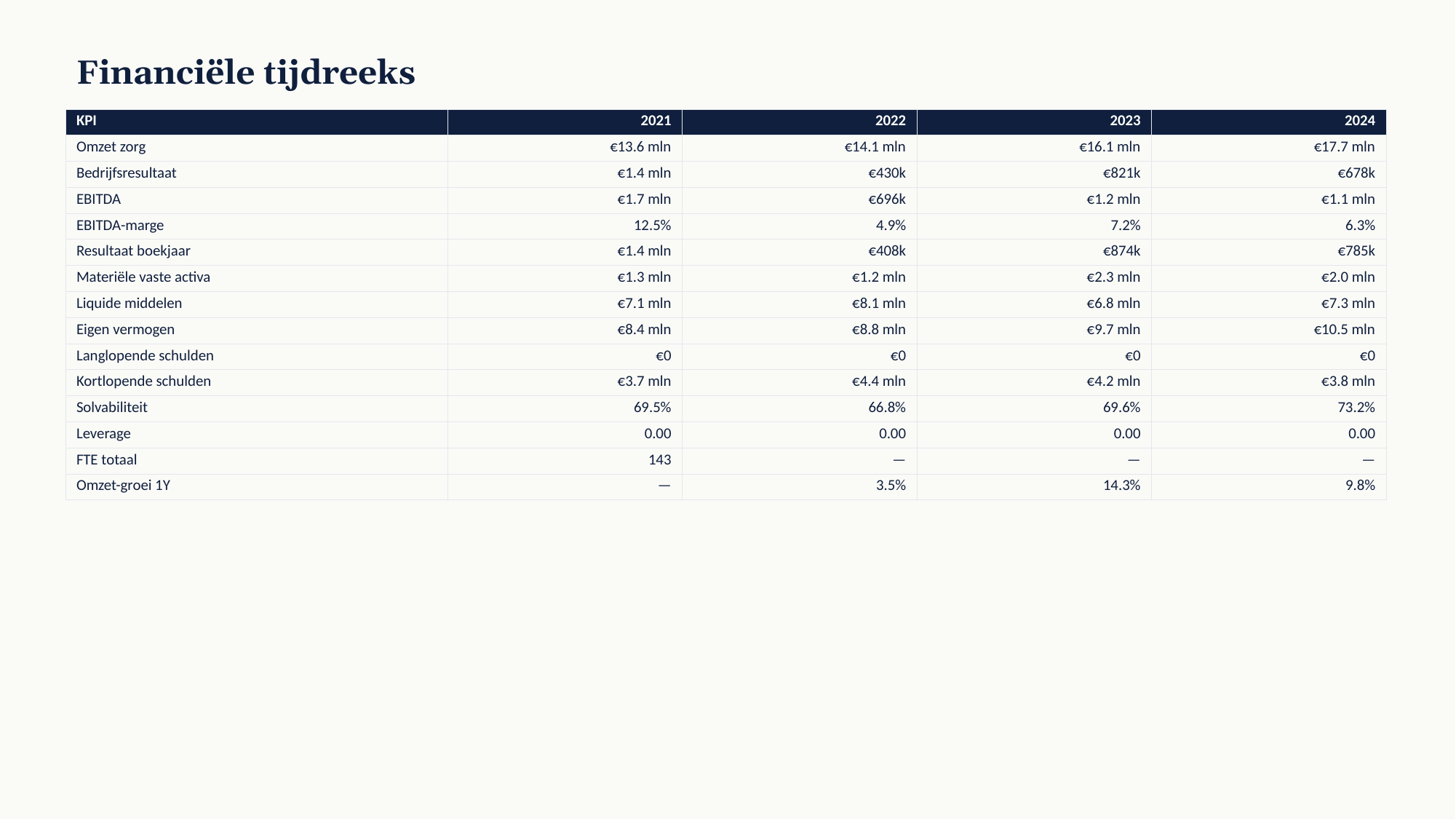

Financiële tijdreeks
| KPI | 2021 | 2022 | 2023 | 2024 |
| --- | --- | --- | --- | --- |
| Omzet zorg | €13.6 mln | €14.1 mln | €16.1 mln | €17.7 mln |
| Bedrijfsresultaat | €1.4 mln | €430k | €821k | €678k |
| EBITDA | €1.7 mln | €696k | €1.2 mln | €1.1 mln |
| EBITDA-marge | 12.5% | 4.9% | 7.2% | 6.3% |
| Resultaat boekjaar | €1.4 mln | €408k | €874k | €785k |
| Materiële vaste activa | €1.3 mln | €1.2 mln | €2.3 mln | €2.0 mln |
| Liquide middelen | €7.1 mln | €8.1 mln | €6.8 mln | €7.3 mln |
| Eigen vermogen | €8.4 mln | €8.8 mln | €9.7 mln | €10.5 mln |
| Langlopende schulden | €0 | €0 | €0 | €0 |
| Kortlopende schulden | €3.7 mln | €4.4 mln | €4.2 mln | €3.8 mln |
| Solvabiliteit | 69.5% | 66.8% | 69.6% | 73.2% |
| Leverage | 0.00 | 0.00 | 0.00 | 0.00 |
| FTE totaal | 143 | — | — | — |
| Omzet-groei 1Y | — | 3.5% | 14.3% | 9.8% |